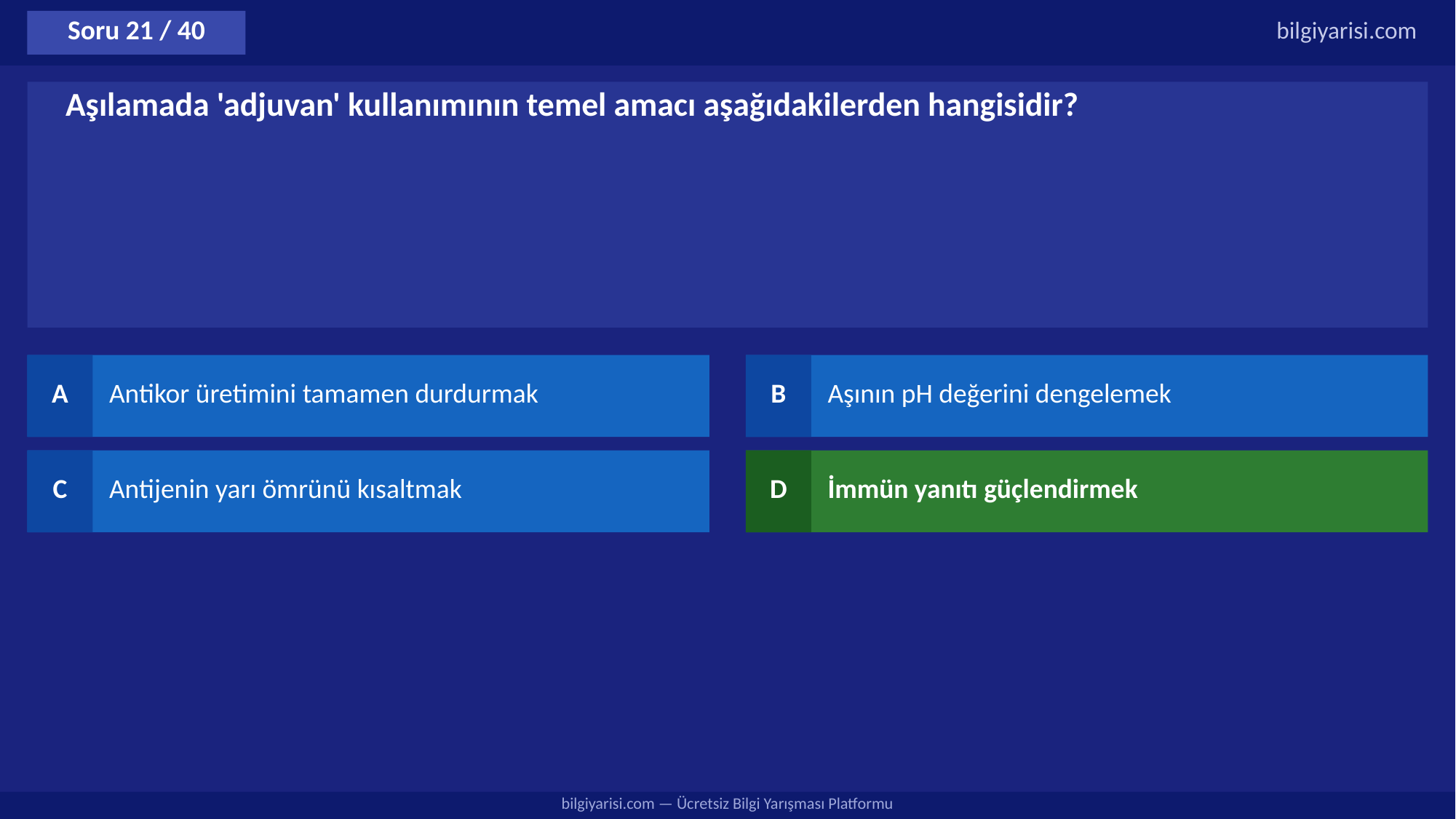

Soru 21 / 40
bilgiyarisi.com

Aşılamada 'adjuvan' kullanımının temel amacı aşağıdakilerden hangisidir?

A
Antikor üretimini tamamen durdurmak

B
Aşının pH değerini dengelemek

C
Antijenin yarı ömrünü kısaltmak

D
İmmün yanıtı güçlendirmek
bilgiyarisi.com — Ücretsiz Bilgi Yarışması Platformu